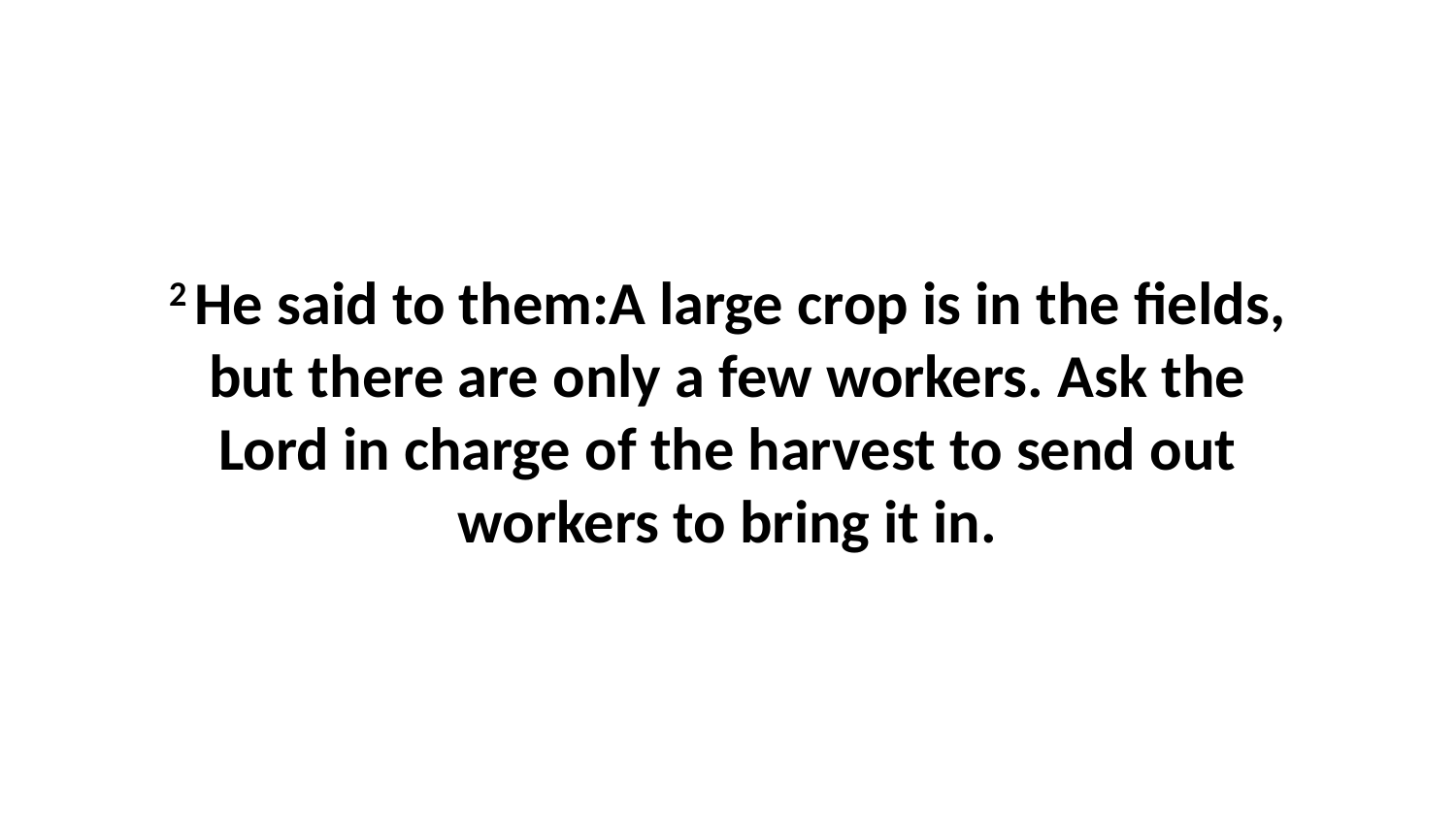

2 He said to them:A large crop is in the fields, but there are only a few workers. Ask the Lord in charge of the harvest to send out workers to bring it in.